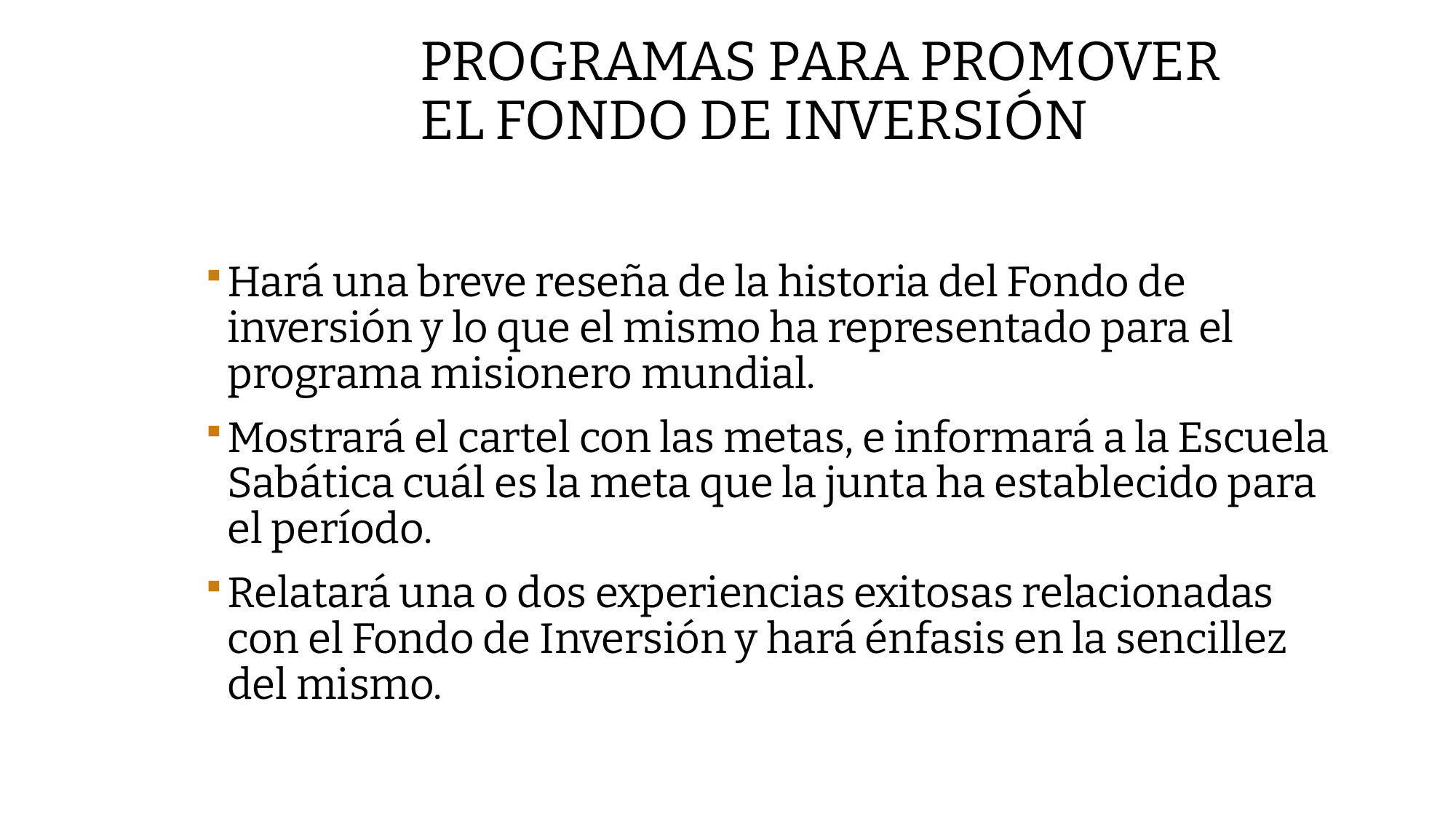

# Programas para promover el fondo de inversión
Hará una breve reseña de la historia del Fondo de inversión y lo que el mismo ha representado para el programa misionero mundial.
Mostrará el cartel con las metas, e informará a la Escuela Sabática cuál es la meta que la junta ha establecido para el período.
Relatará una o dos experiencias exitosas relacionadas con el Fondo de Inversión y hará énfasis en la sencillez del mismo.